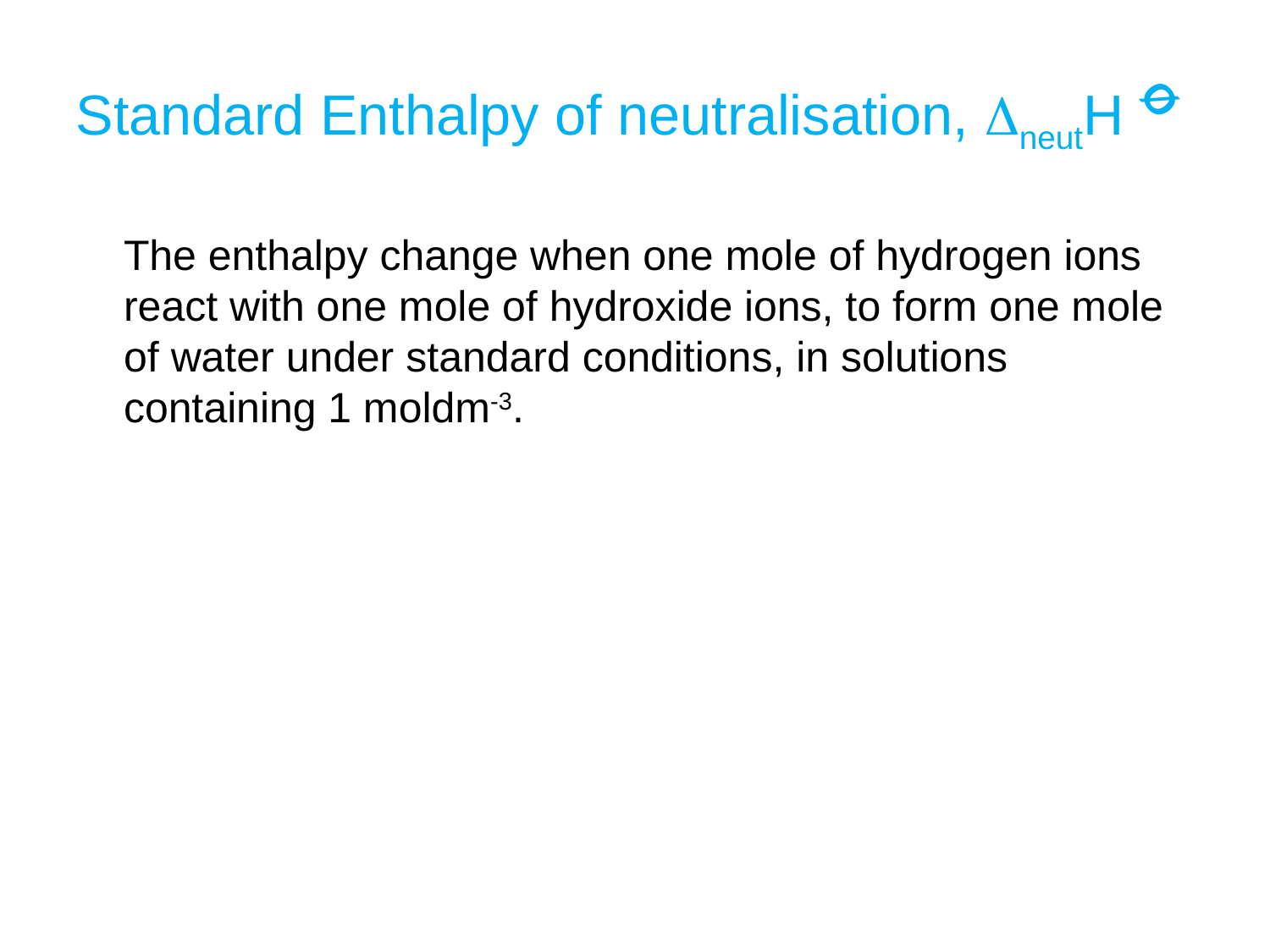

Standard Enthalpy of neutralisation, ΔneutH
Ø
	The enthalpy change when one mole of hydrogen ions react with one mole of hydroxide ions, to form one mole of water under standard conditions, in solutions containing 1 moldm-3.